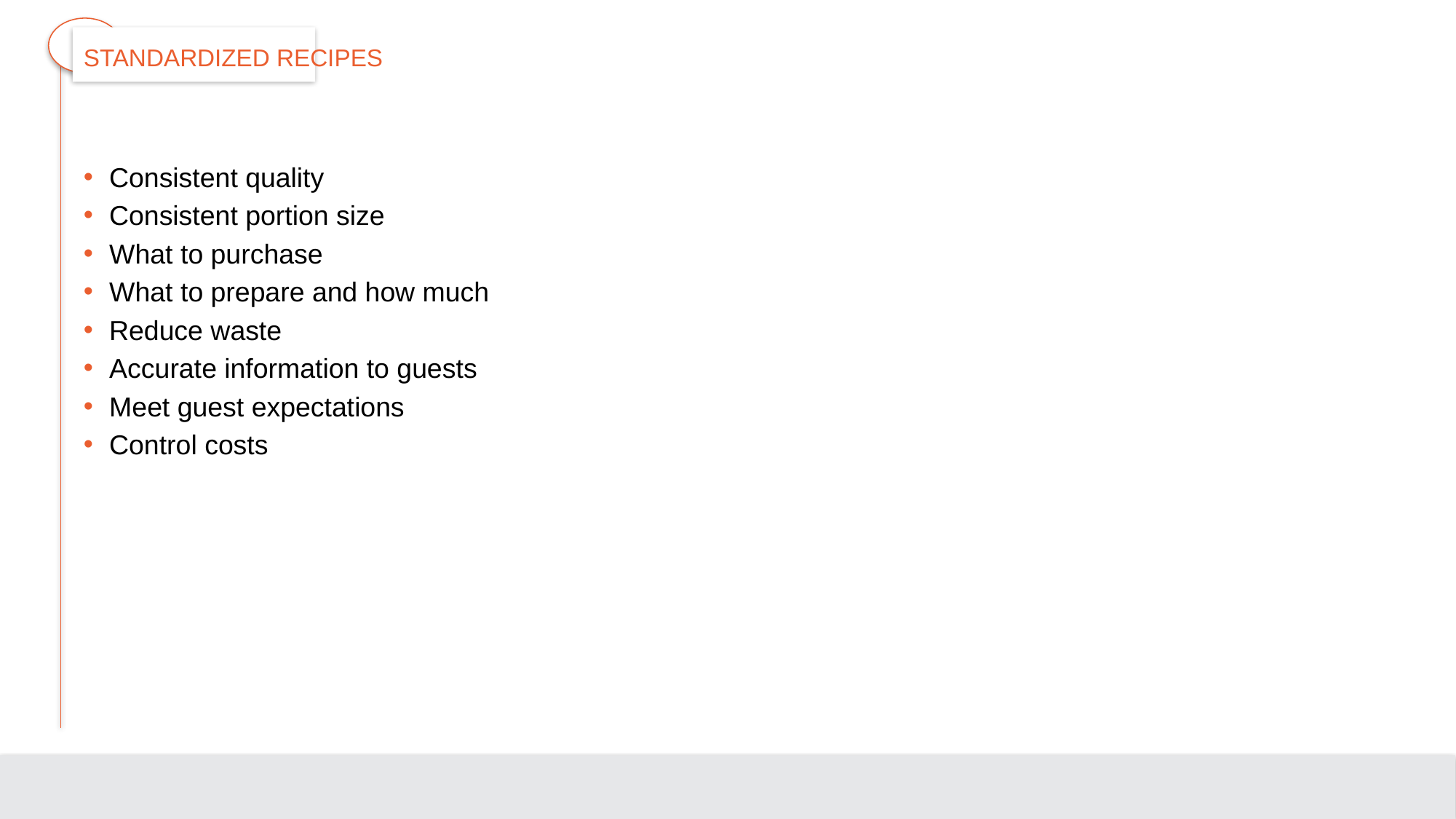

# Standardized Recipes
Consistent quality
Consistent portion size
What to purchase
What to prepare and how much
Reduce waste
Accurate information to guests
Meet guest expectations
Control costs